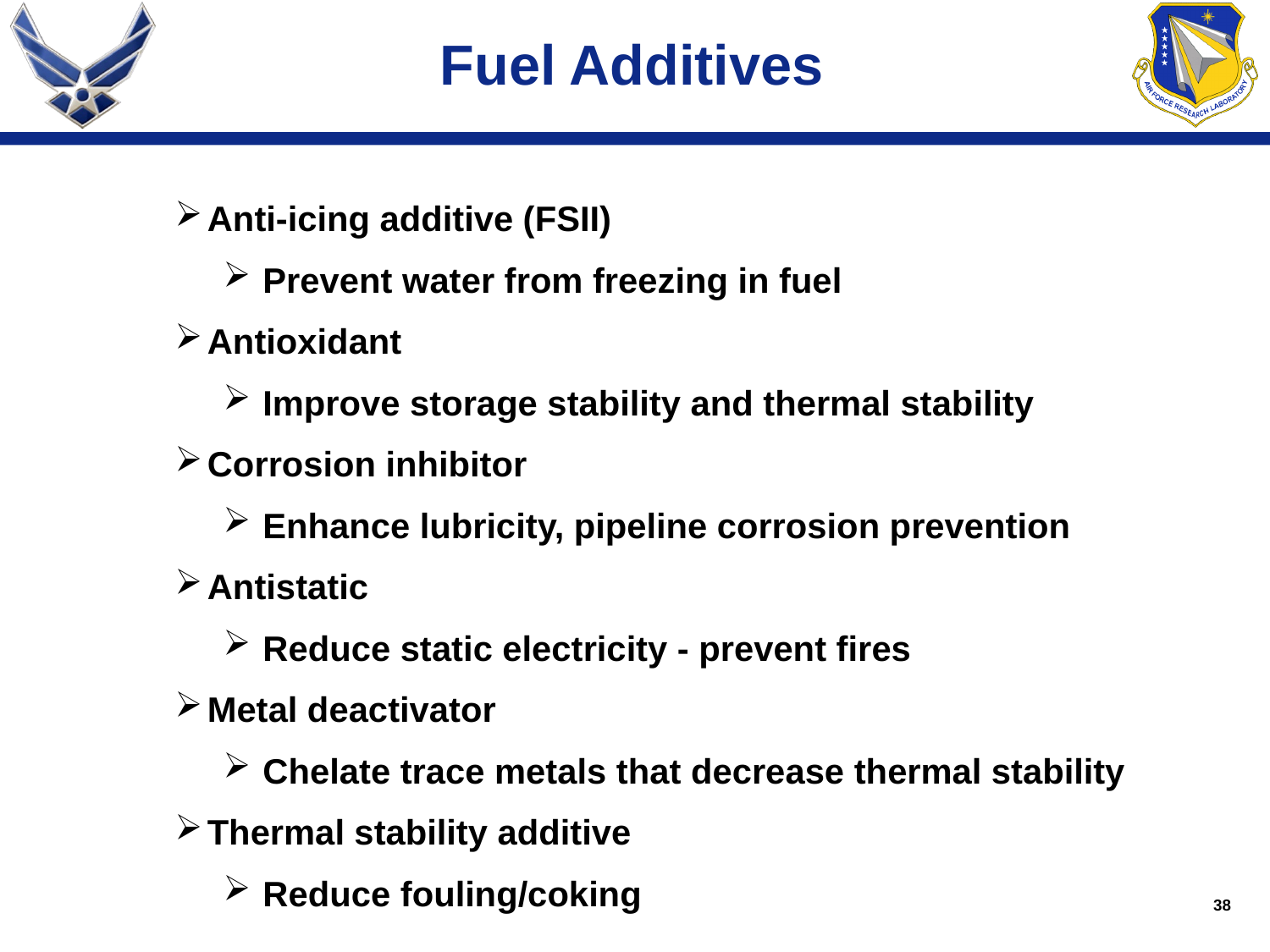

# Fuel Additives
Anti-icing additive (FSII)
Prevent water from freezing in fuel
Antioxidant
Improve storage stability and thermal stability
Corrosion inhibitor
Enhance lubricity, pipeline corrosion prevention
Antistatic
Reduce static electricity - prevent fires
Metal deactivator
Chelate trace metals that decrease thermal stability
Thermal stability additive
Reduce fouling/coking